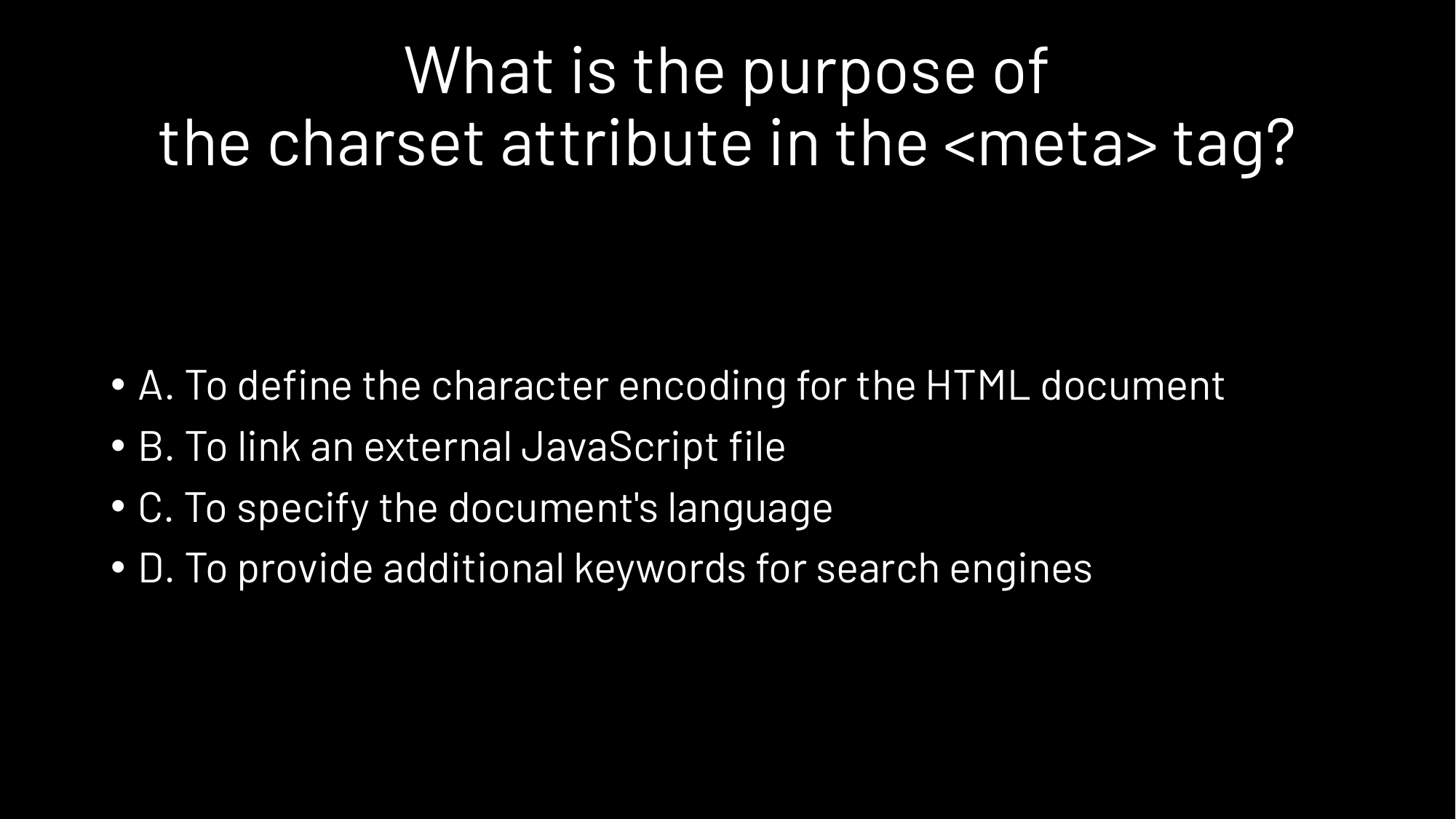

# What is the purpose of the charset attribute in the <meta> tag?
A. To define the character encoding for the HTML document
B. To link an external JavaScript file
C. To specify the document's language
D. To provide additional keywords for search engines